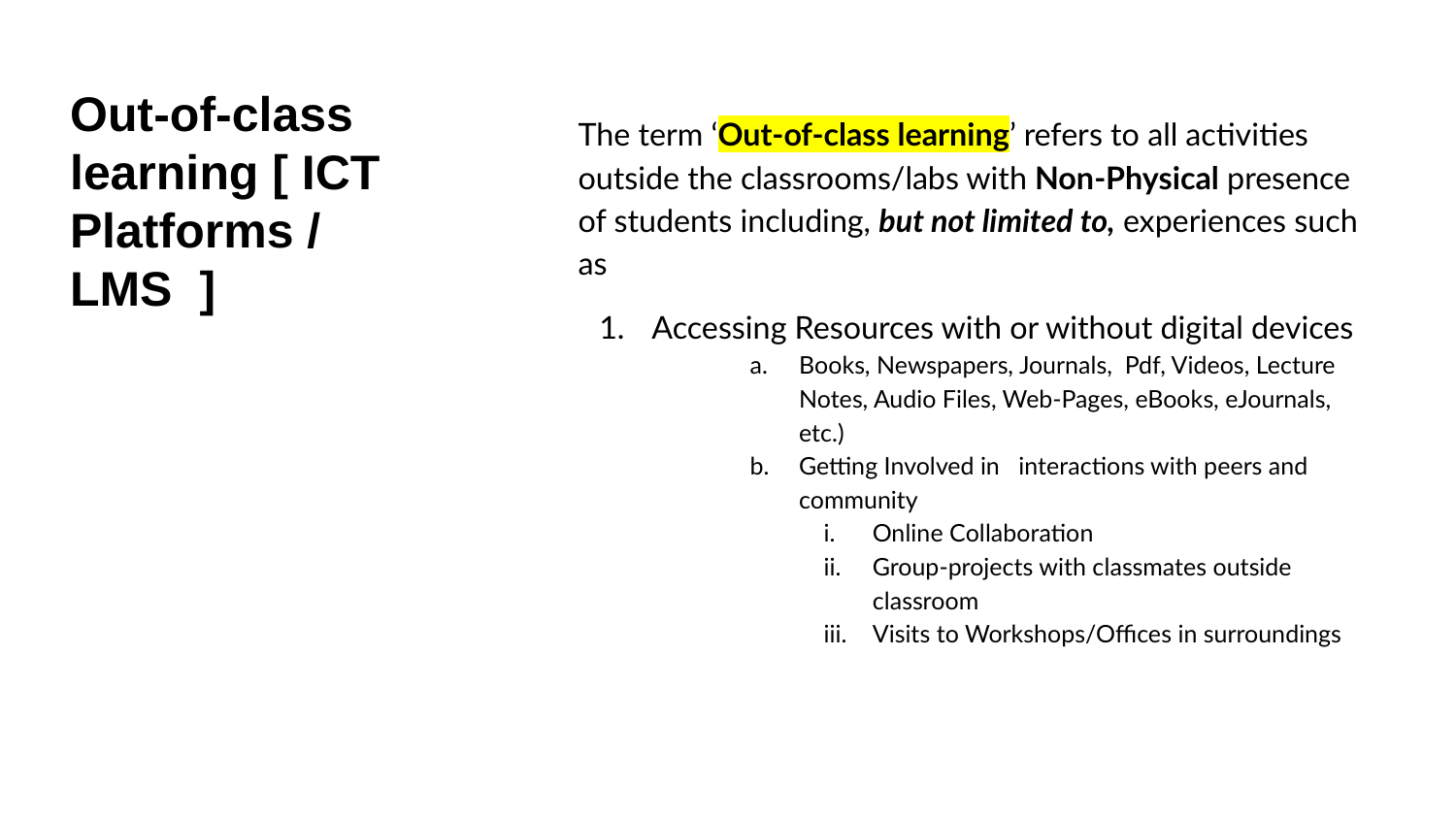

Out-of-class learning [ ICT Platforms / LMS  ]
The term ‘Out-of-class learning’ refers to all activities outside the classrooms/labs with Non-Physical presence of students including, but not limited to, experiences such as
Accessing Resources with or without digital devices
Books, Newspapers, Journals,  Pdf, Videos, Lecture Notes, Audio Files, Web-Pages, eBooks, eJournals, etc.)
Getting Involved in   interactions with peers and community
Online Collaboration
Group-projects with classmates outside classroom
Visits to Workshops/Offices in surroundings